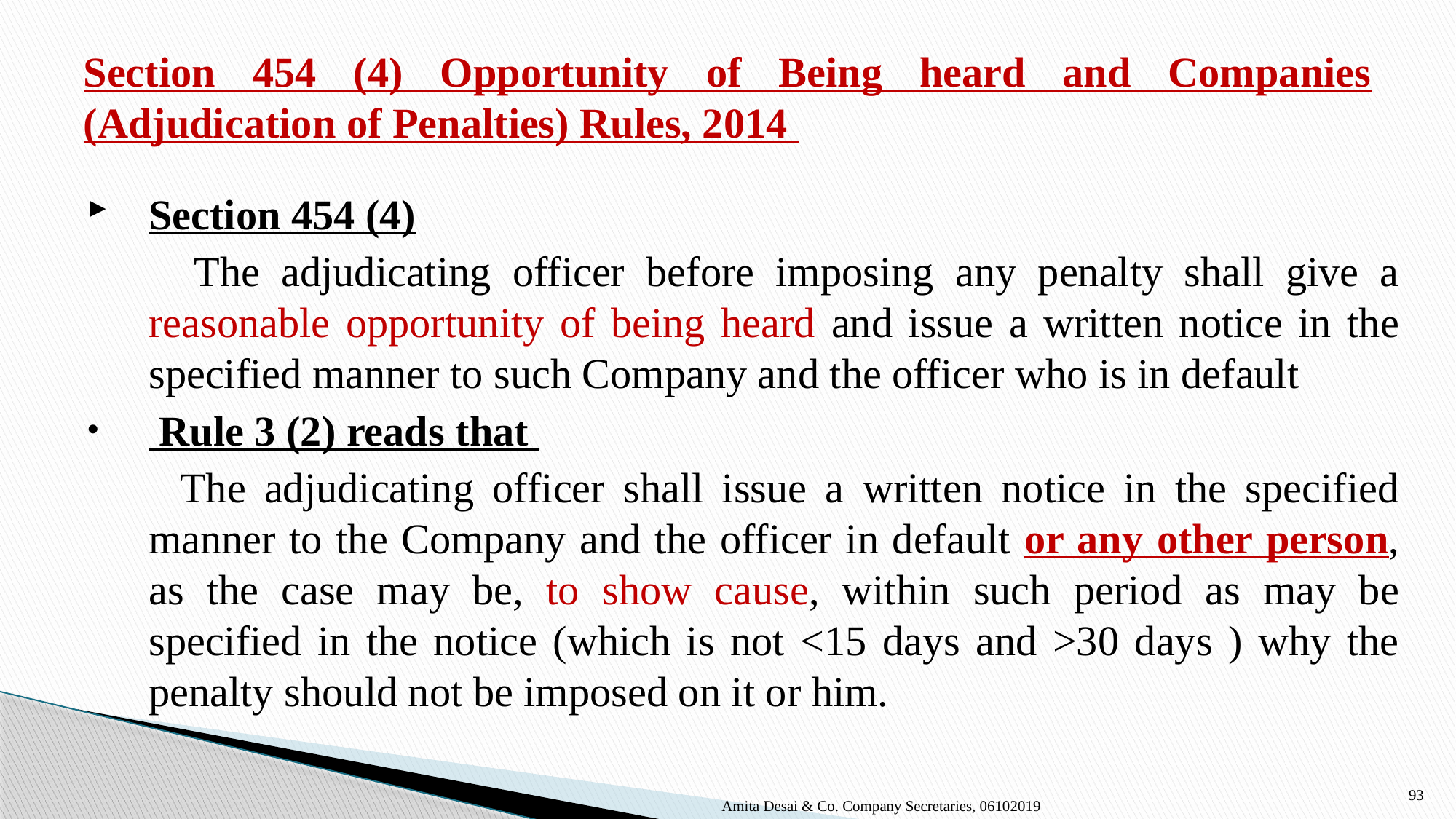

# Section 454 (4) Opportunity of Being heard and Companies (Adjudication of Penalties) Rules, 2014
Section 454 (4)
     The adjudicating officer before imposing any penalty shall give a reasonable opportunity of being heard and issue a written notice in the specified manner to such Company and the officer who is in default
 Rule 3 (2) reads that
     The adjudicating officer shall issue a written notice in the specified manner to the Company and the officer in default or any other person, as the case may be, to show cause, within such period as may be specified in the notice (which is not <15 days and >30 days ) why the penalty should not be imposed on it or him.
93
Amita Desai & Co. Company Secretaries, 06102019